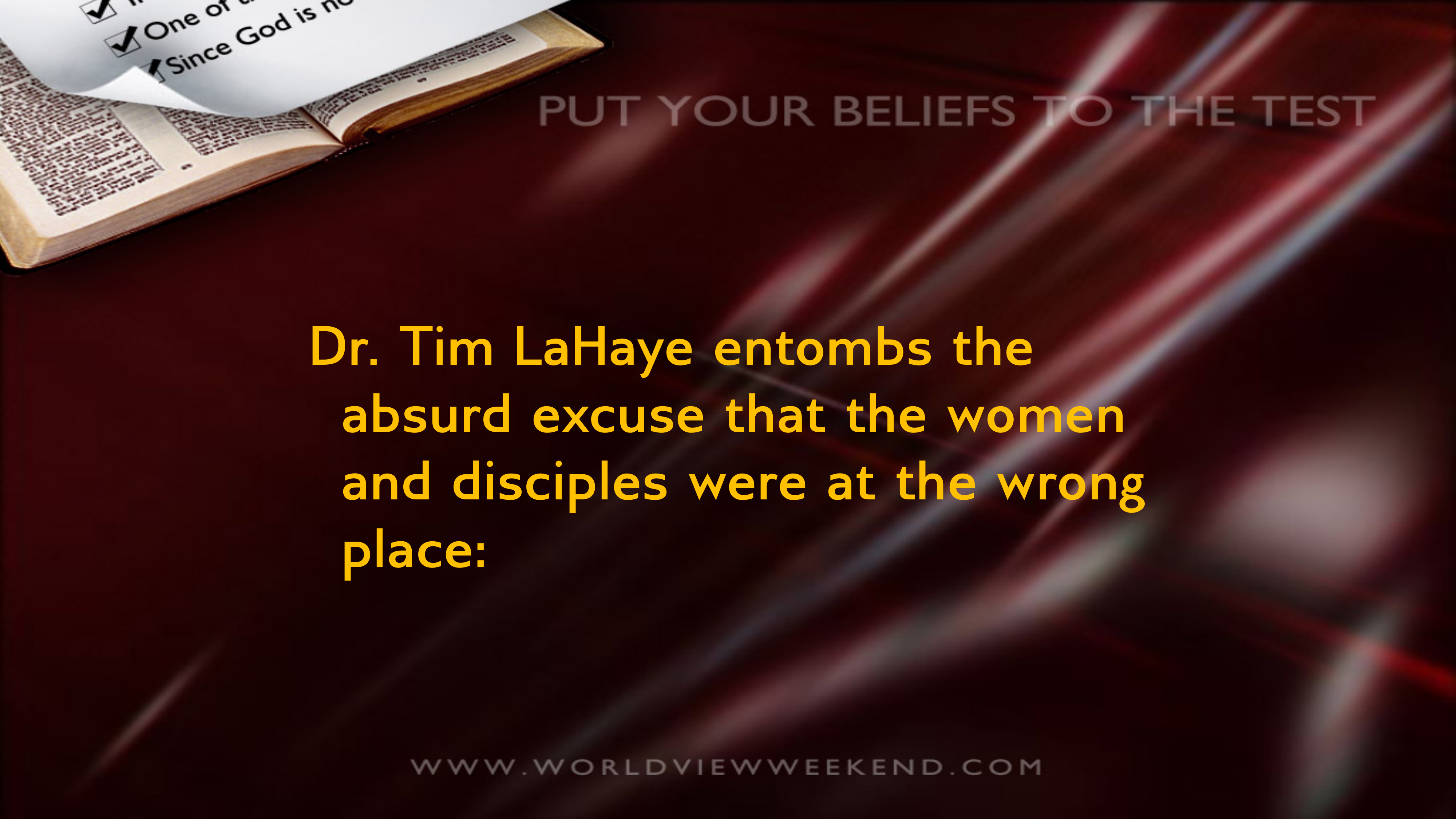

Dr. Tim LaHaye entombs the absurd excuse that the women and disciples were at the wrong place: